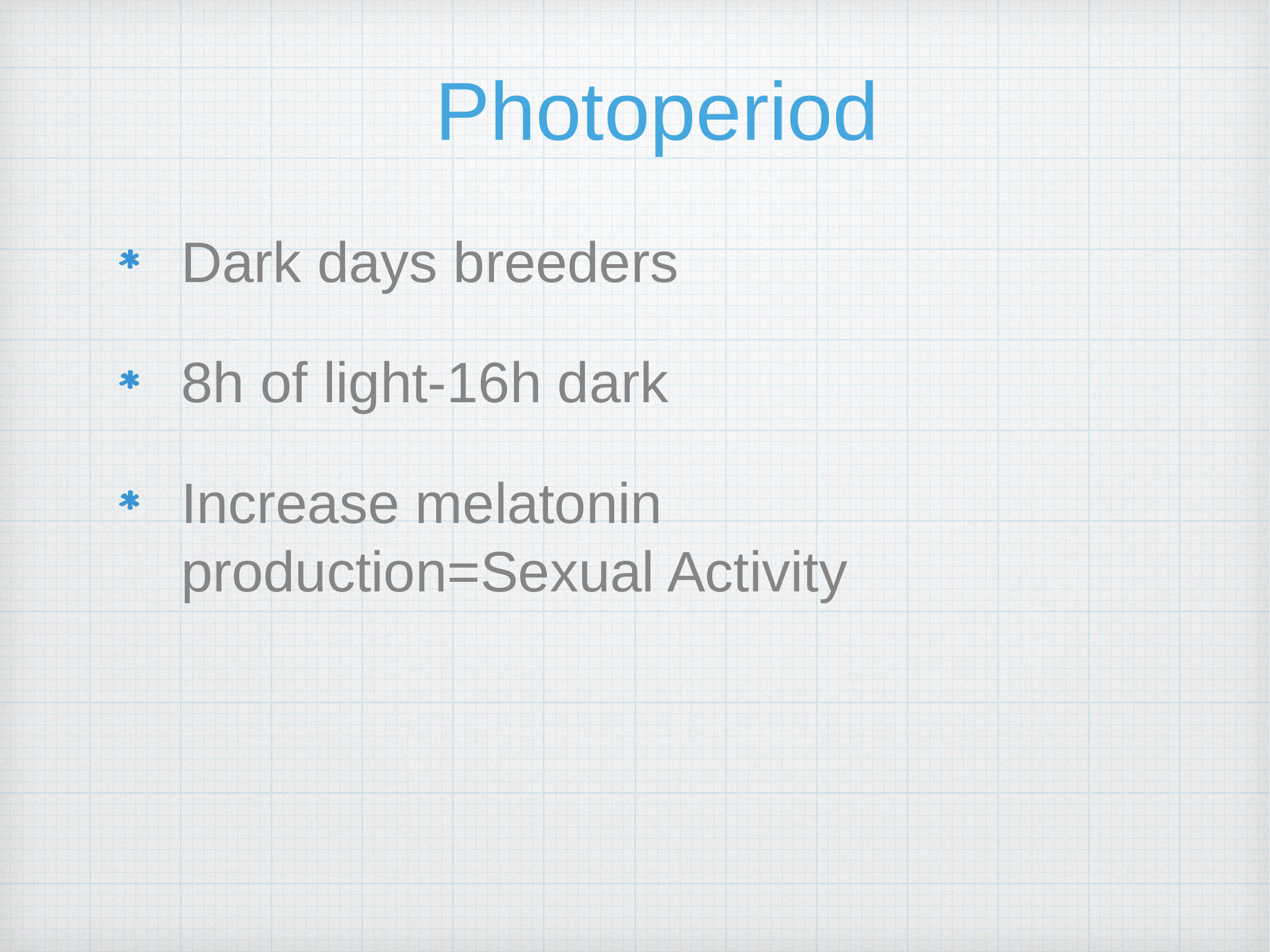

Photoperiod
Dark days breeders
8h of light-16h dark
Increase melatonin production=Sexual Activity